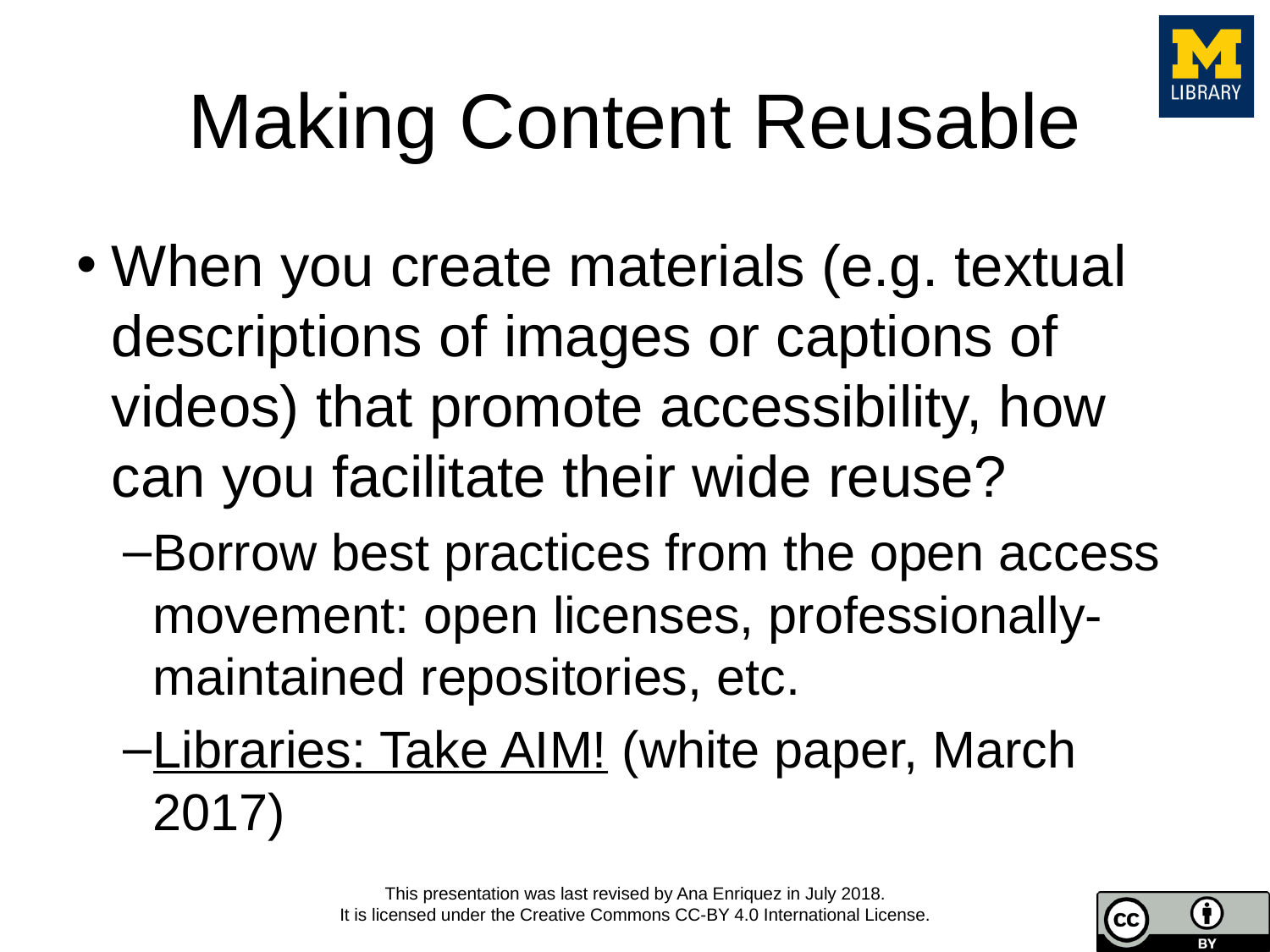

# Making Content Reusable
When you create materials (e.g. textual descriptions of images or captions of videos) that promote accessibility, how can you facilitate their wide reuse?
Borrow best practices from the open access movement: open licenses, professionally-maintained repositories, etc.
Libraries: Take AIM! (white paper, March 2017)
This presentation was last revised by Ana Enriquez in July 2018.
It is licensed under the Creative Commons CC-BY 4.0 International License.